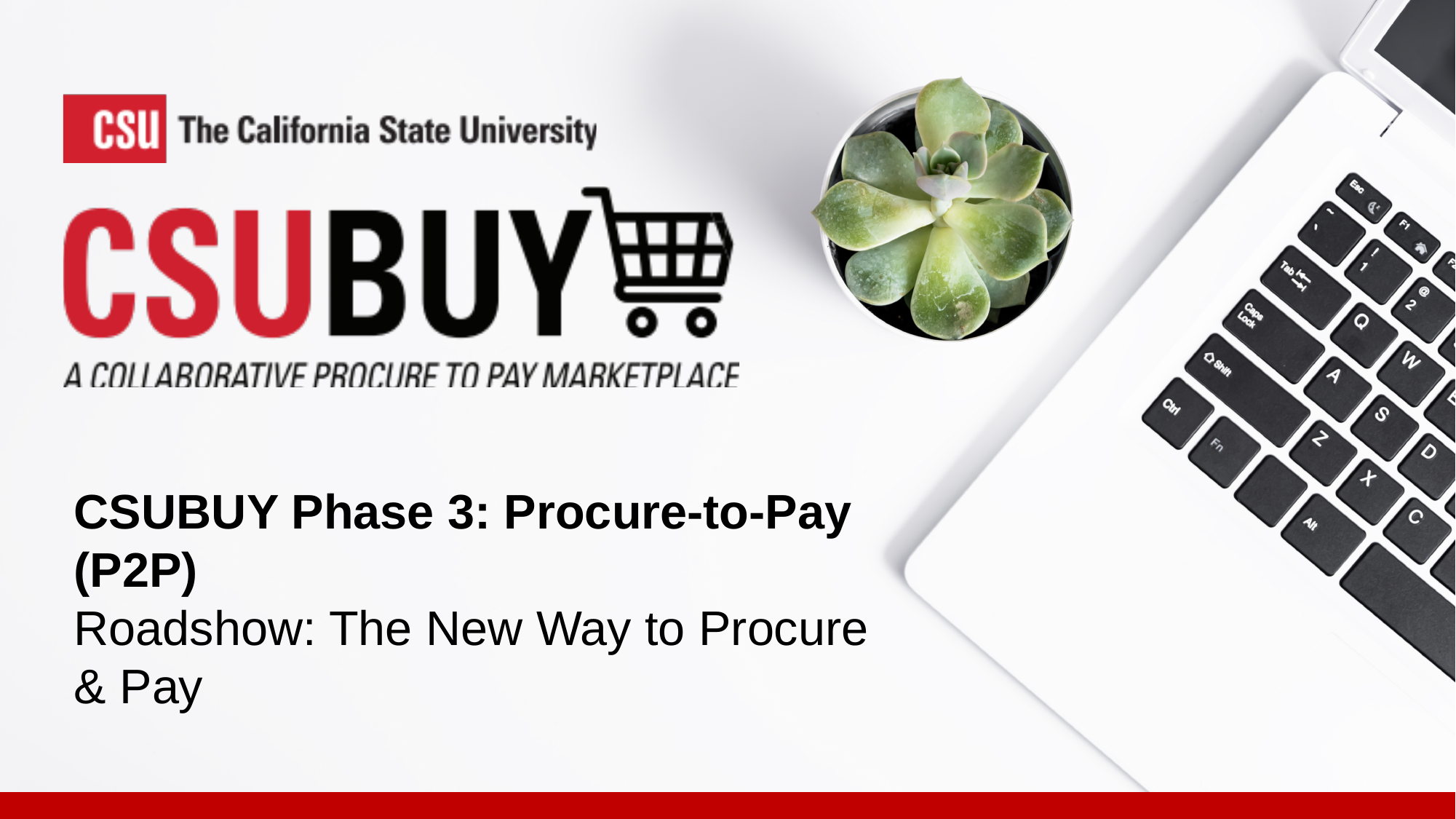

CSUBUY Phase 3: Procure-to-Pay (P2P)
Roadshow: The New Way to Procure & Pay